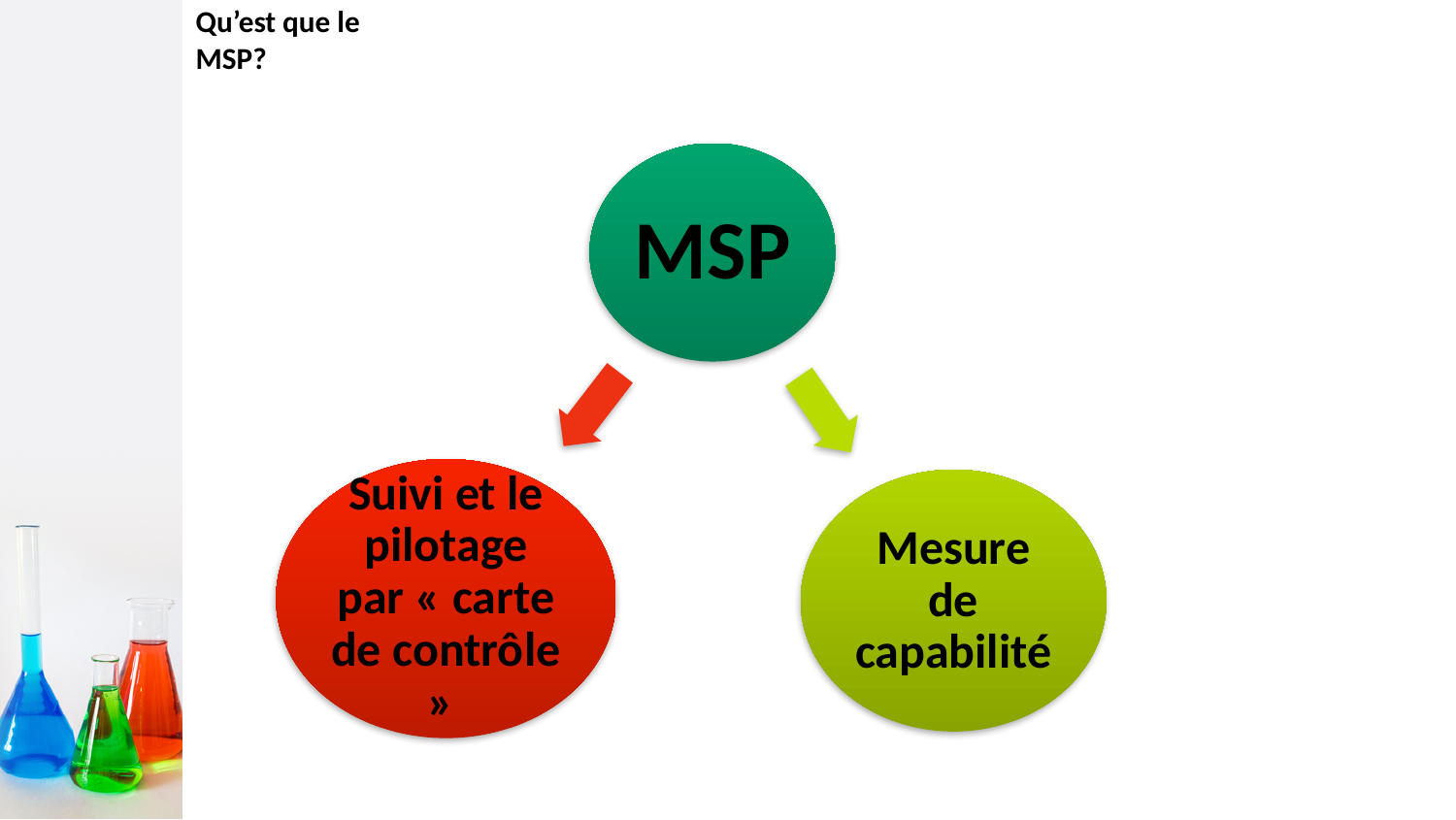

# Qu’est que le MSP?
MSP

Suivi et le pilotage par « carte de contrôle »

Mesure de capabilité